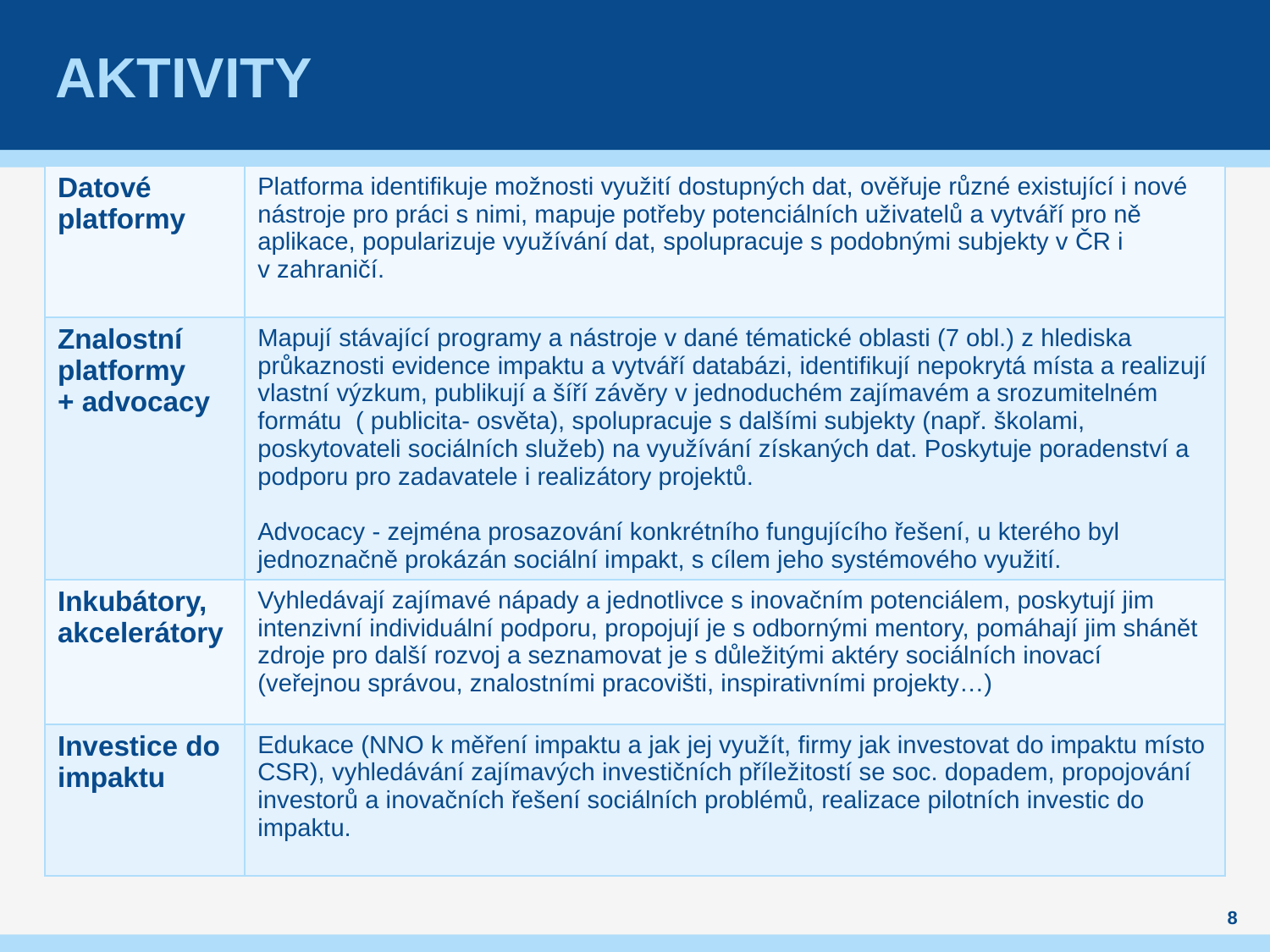

# Aktivity
| Datové platformy | Platforma identifikuje možnosti využití dostupných dat, ověřuje různé existující i nové nástroje pro práci s nimi, mapuje potřeby potenciálních uživatelů a vytváří pro ně aplikace, popularizuje využívání dat, spolupracuje s podobnými subjekty v ČR i v zahraničí. |
| --- | --- |
| Znalostní platformy + advocacy | Mapují stávající programy a nástroje v dané tématické oblasti (7 obl.) z hlediska průkaznosti evidence impaktu a vytváří databázi, identifikují nepokrytá místa a realizují vlastní výzkum, publikují a šíří závěry v jednoduchém zajímavém a srozumitelném formátu ( publicita- osvěta), spolupracuje s dalšími subjekty (např. školami, poskytovateli sociálních služeb) na využívání získaných dat. Poskytuje poradenství a podporu pro zadavatele i realizátory projektů. Advocacy - zejména prosazování konkrétního fungujícího řešení, u kterého byl jednoznačně prokázán sociální impakt, s cílem jeho systémového využití. |
| Inkubátory, akcelerátory | Vyhledávají zajímavé nápady a jednotlivce s inovačním potenciálem, poskytují jim intenzivní individuální podporu, propojují je s odbornými mentory, pomáhají jim shánět zdroje pro další rozvoj a seznamovat je s důležitými aktéry sociálních inovací (veřejnou správou, znalostními pracovišti, inspirativními projekty…) |
| Investice do impaktu | Edukace (NNO k měření impaktu a jak jej využít, firmy jak investovat do impaktu místo CSR), vyhledávání zajímavých investičních příležitostí se soc. dopadem, propojování investorů a inovačních řešení sociálních problémů, realizace pilotních investic do impaktu. |
8